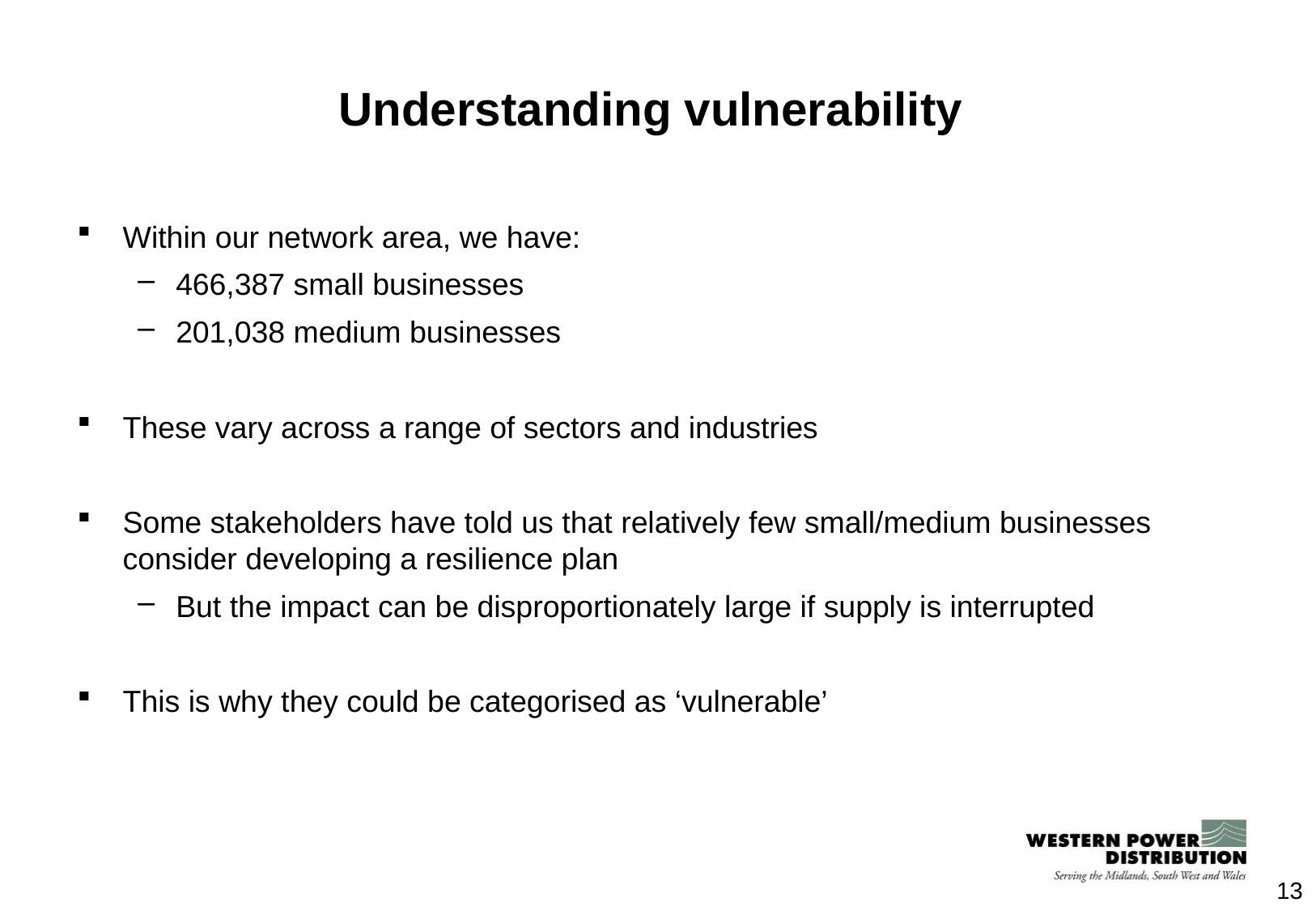

Understanding vulnerability
Within our network area, we have:
466,387 small businesses
201,038 medium businesses

These vary across a range of sectors and industries

Some stakeholders have told us that relatively few small/medium businesses consider developing a resilience plan
But the impact can be disproportionately large if supply is interrupted

This is why they could be categorised as ‘vulnerable’

13